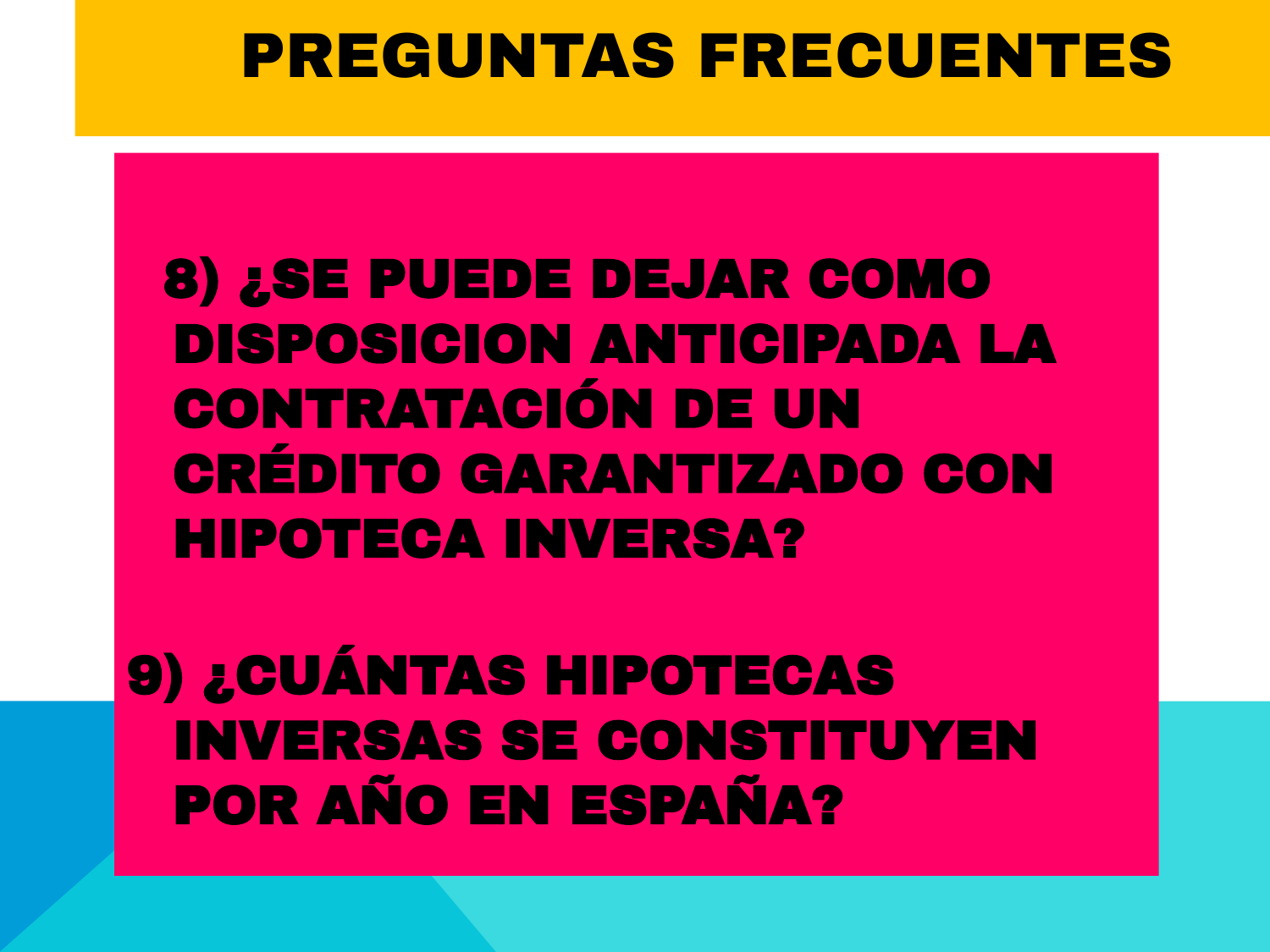

# Preguntas frecuentes

  8) ¿SE PUEDE DEJAR COMO DISPOSICION ANTICIPADA LA CONTRATACIÓN DE UN CRéDITO GARANTIZADO CON HIPOTECA INVERSA?

9) ¿CUÁNTAS HIPOTECAS INVERSAS SE constituyen POR AÑO en España?